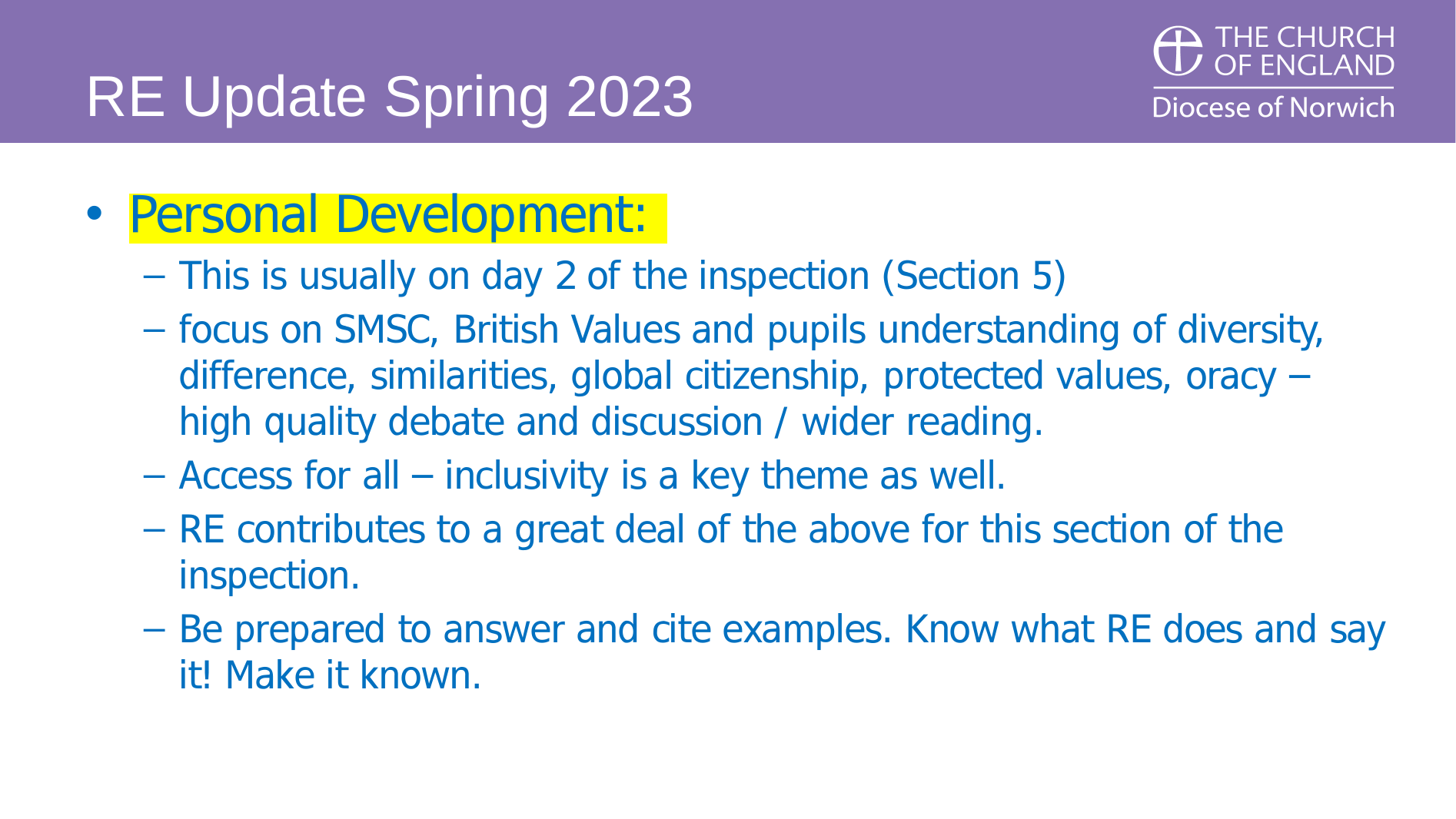

# RE Update Spring 2023
Personal Development:
This is usually on day 2 of the inspection (Section 5)
focus on SMSC, British Values and pupils understanding of diversity, difference, similarities, global citizenship, protected values, oracy – high quality debate and discussion / wider reading.
Access for all – inclusivity is a key theme as well.
RE contributes to a great deal of the above for this section of the inspection.
Be prepared to answer and cite examples. Know what RE does and say it! Make it known.